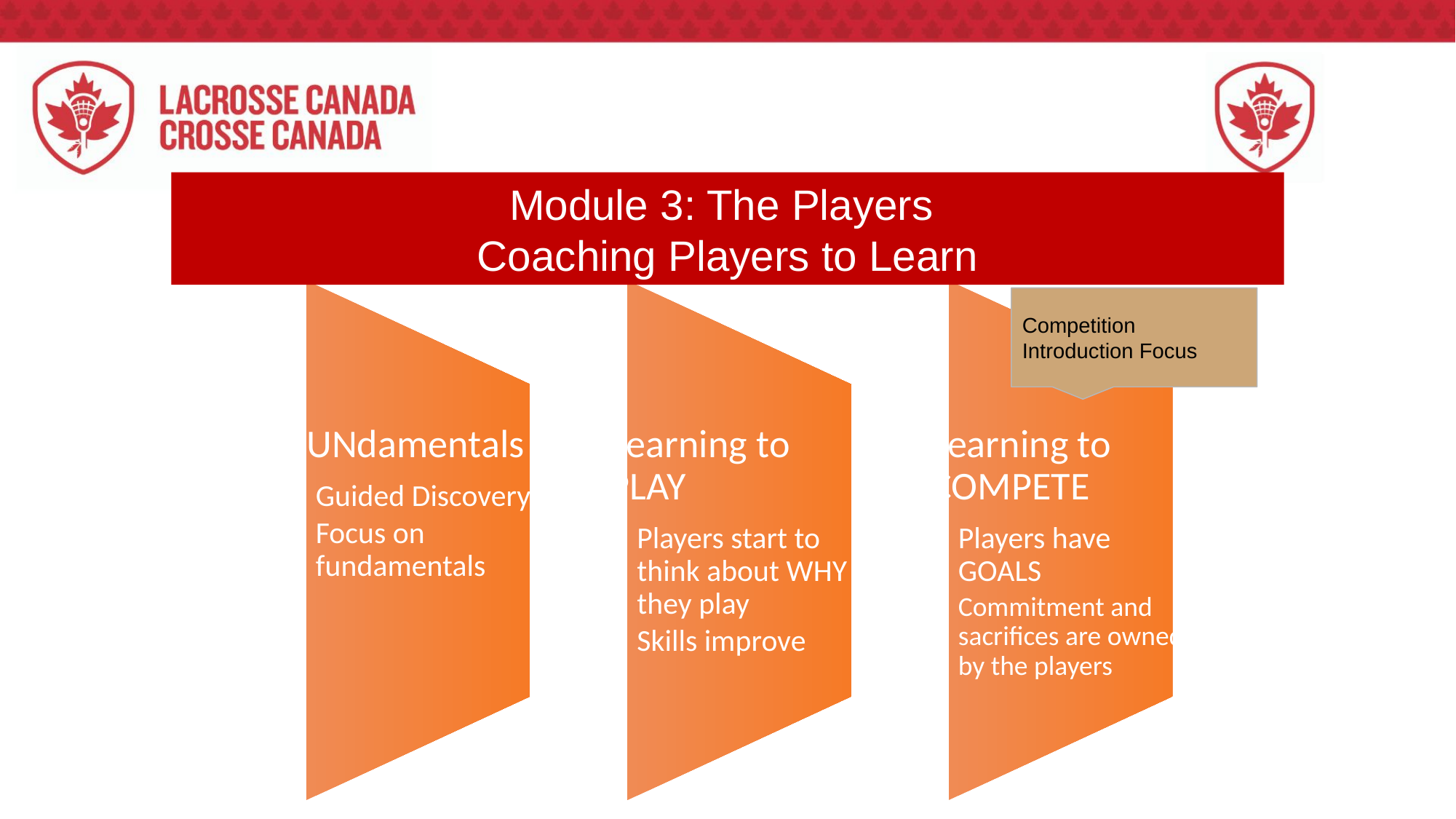

#
Module 3: The Players
Coaching Players to Learn

Competition Introduction Focus
FUNdamentals
Guided Discovery
Focus on fundamentals
Learning to PLAY
Players start to think about WHY they play
Skills improve
Learning to COMPETE
Players have GOALS
Commitment and sacrifices are owned by the players